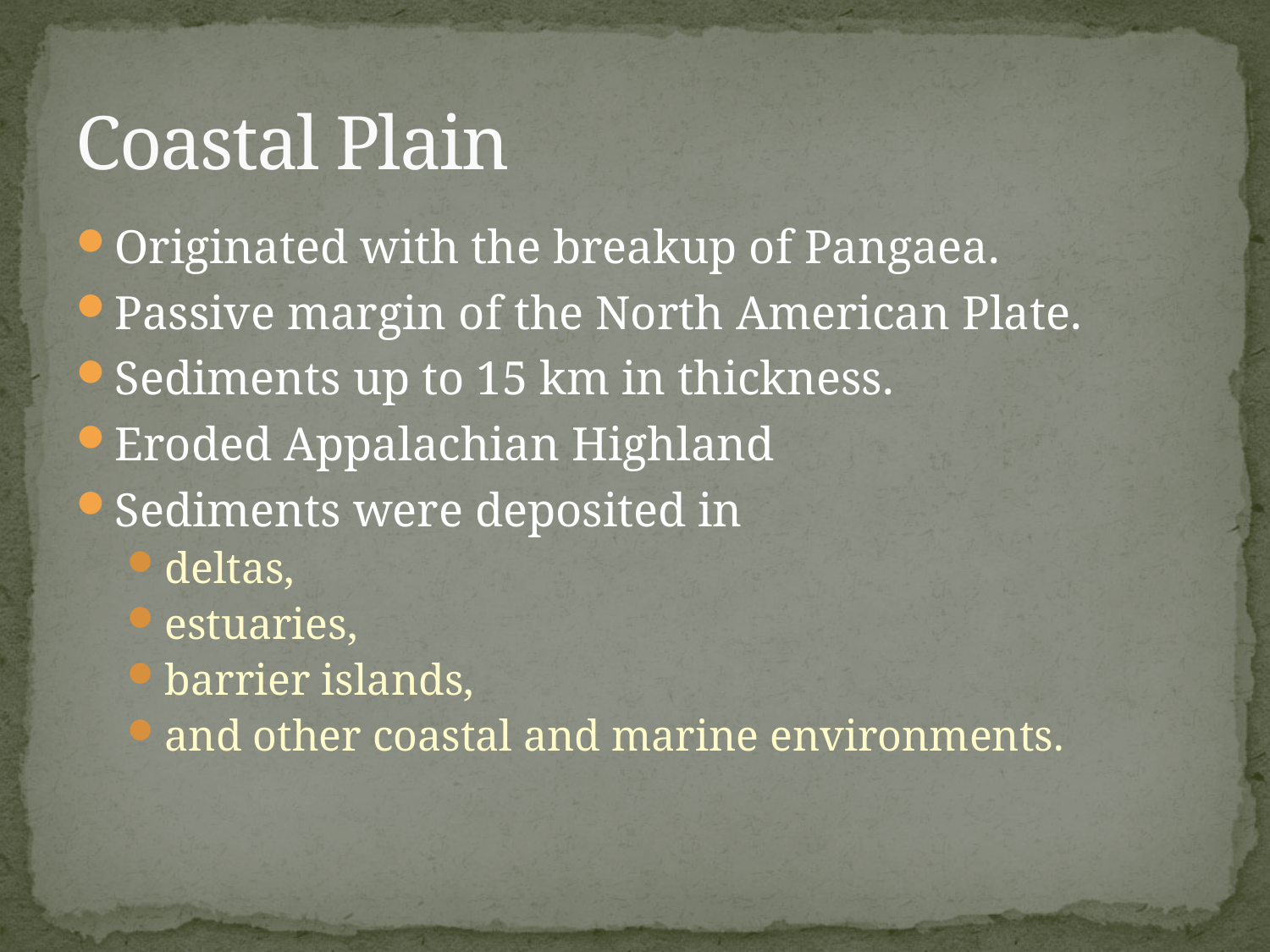

# Coastal Plain
Originated with the breakup of Pangaea.
Passive margin of the North American Plate.
Sediments up to 15 km in thickness.
Eroded Appalachian Highland
Sediments were deposited in
deltas,
estuaries,
barrier islands,
and other coastal and marine environments.